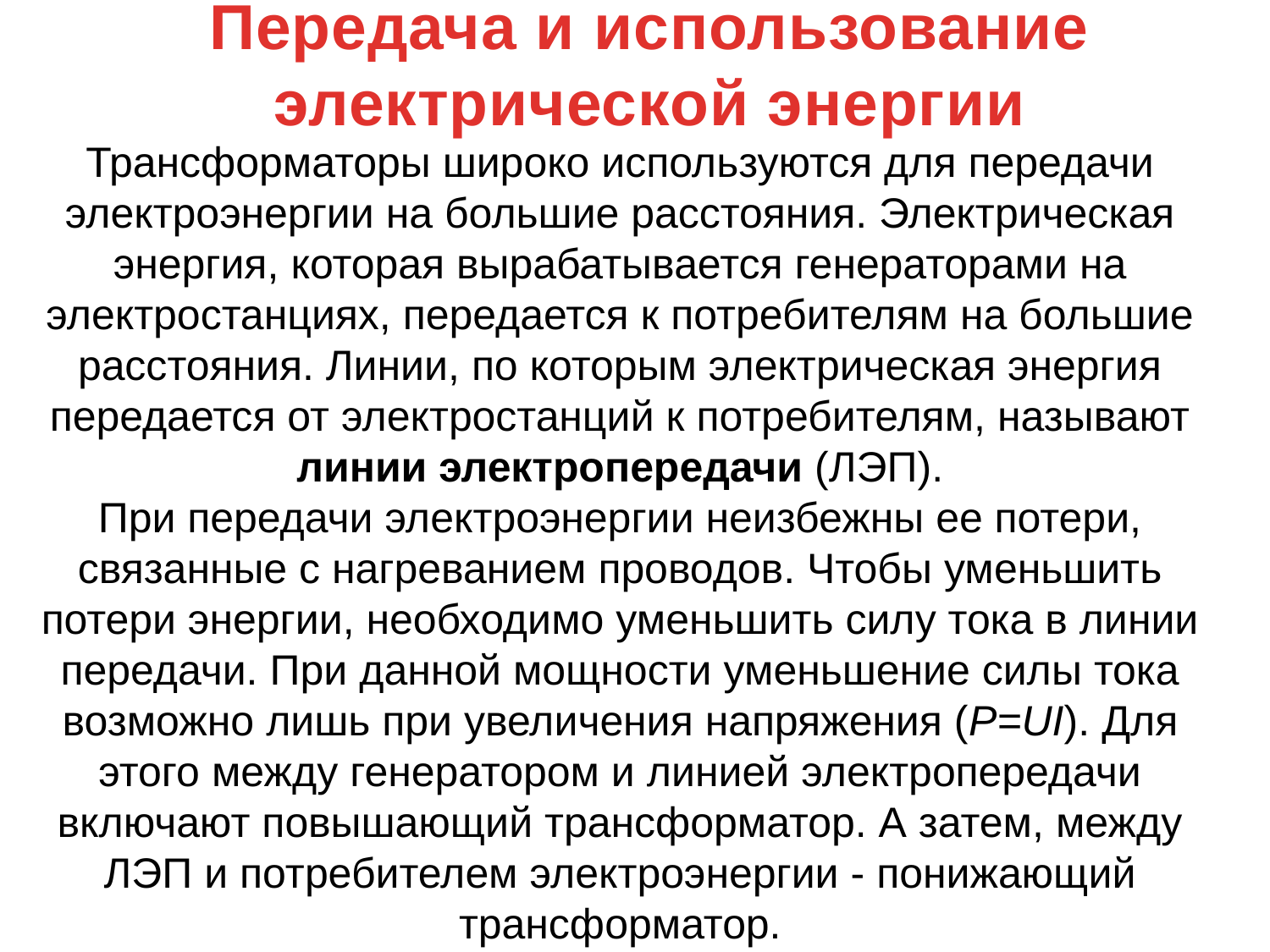

Передача и использование электрической энергии
Трансформаторы широко используются для передачи электроэнергии на большие расстояния. Электрическая энергия, которая вырабатывается генераторами на электростанциях, передается к потребителям на большие расстояния. Линии, по которым электрическая энергия передается от электростанций к потребителям, называют линии электропередачи (ЛЭП).
При передачи электроэнергии неизбежны ее потери, связанные с нагреванием проводов. Чтобы уменьшить потери энергии, необходимо уменьшить силу тока в линии передачи. При данной мощности уменьшение силы тока возможно лишь при увеличения напряжения (P=UI). Для этого между генератором и линией электропередачи включают повышающий трансформатор. А затем, между ЛЭП и потребителем электроэнергии - понижающий трансформатор.